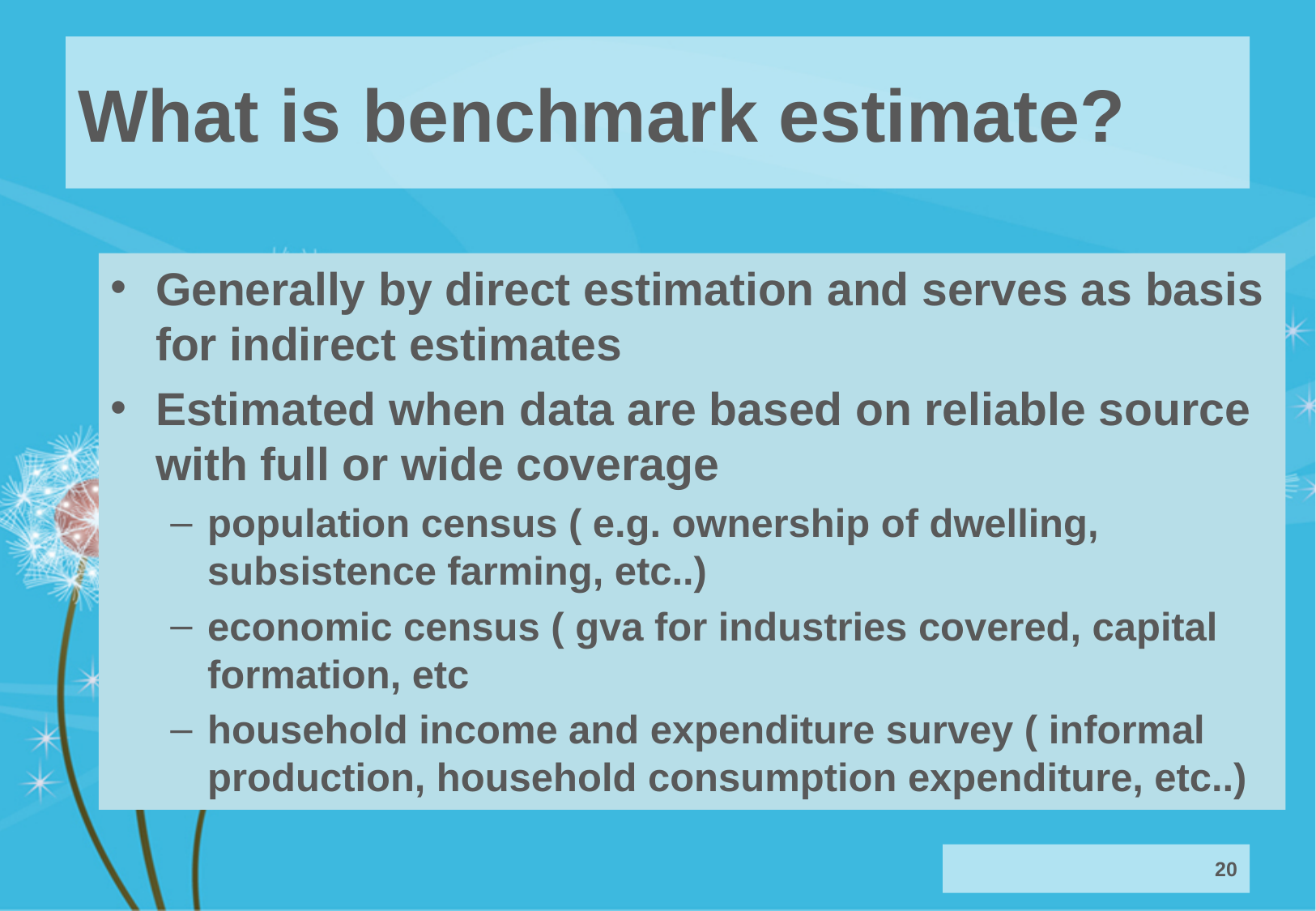

# What is benchmark estimate?
Generally by direct estimation and serves as basis for indirect estimates
Estimated when data are based on reliable source with full or wide coverage
population census ( e.g. ownership of dwelling, subsistence farming, etc..)
economic census ( gva for industries covered, capital formation, etc
household income and expenditure survey ( informal production, household consumption expenditure, etc..)
20